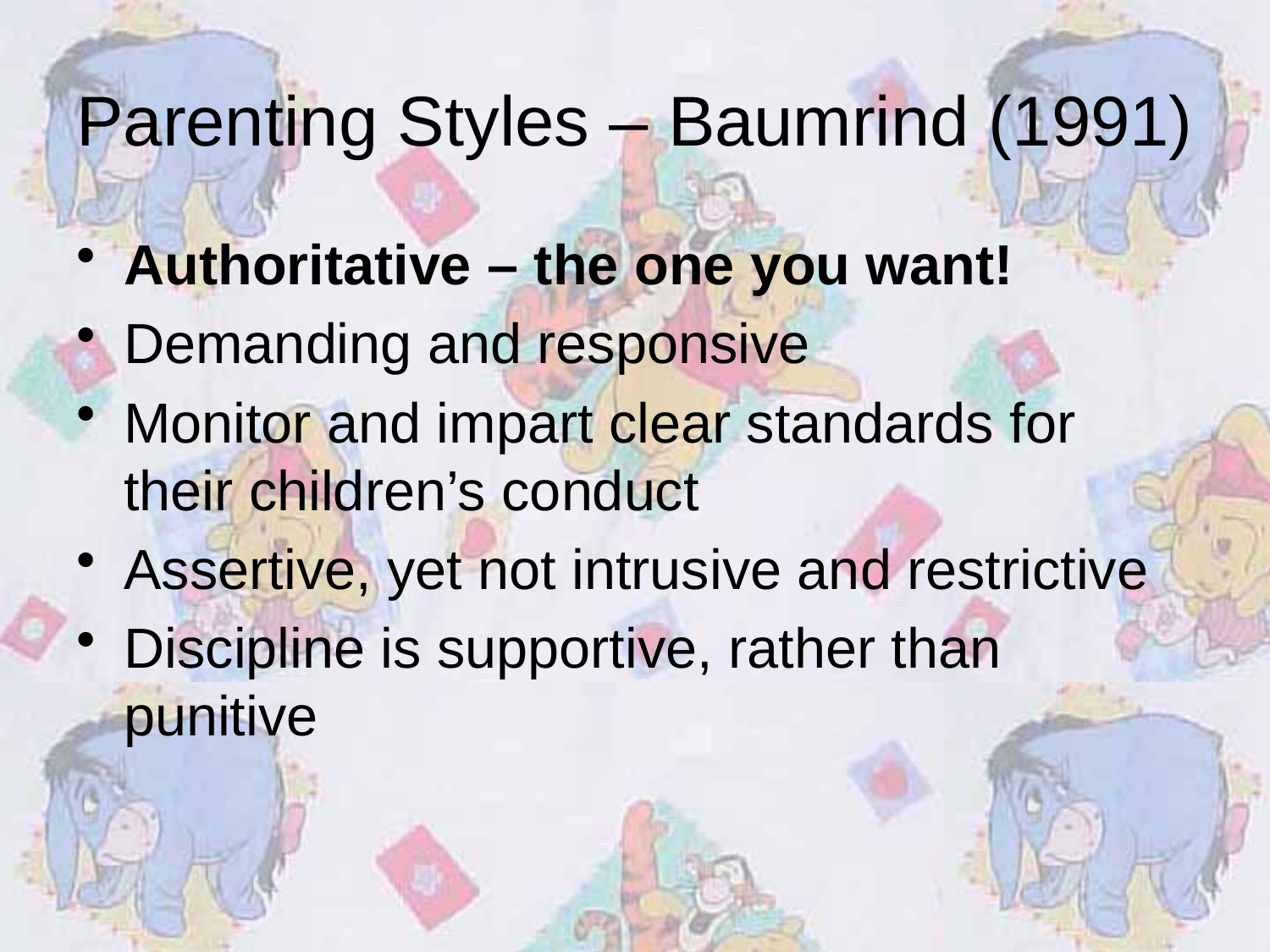

# Parenting Styles – Baumrind (1991)
Authoritative – the one you want!
Demanding and responsive
Monitor and impart clear standards for their children’s conduct
Assertive, yet not intrusive and restrictive
Discipline is supportive, rather than punitive